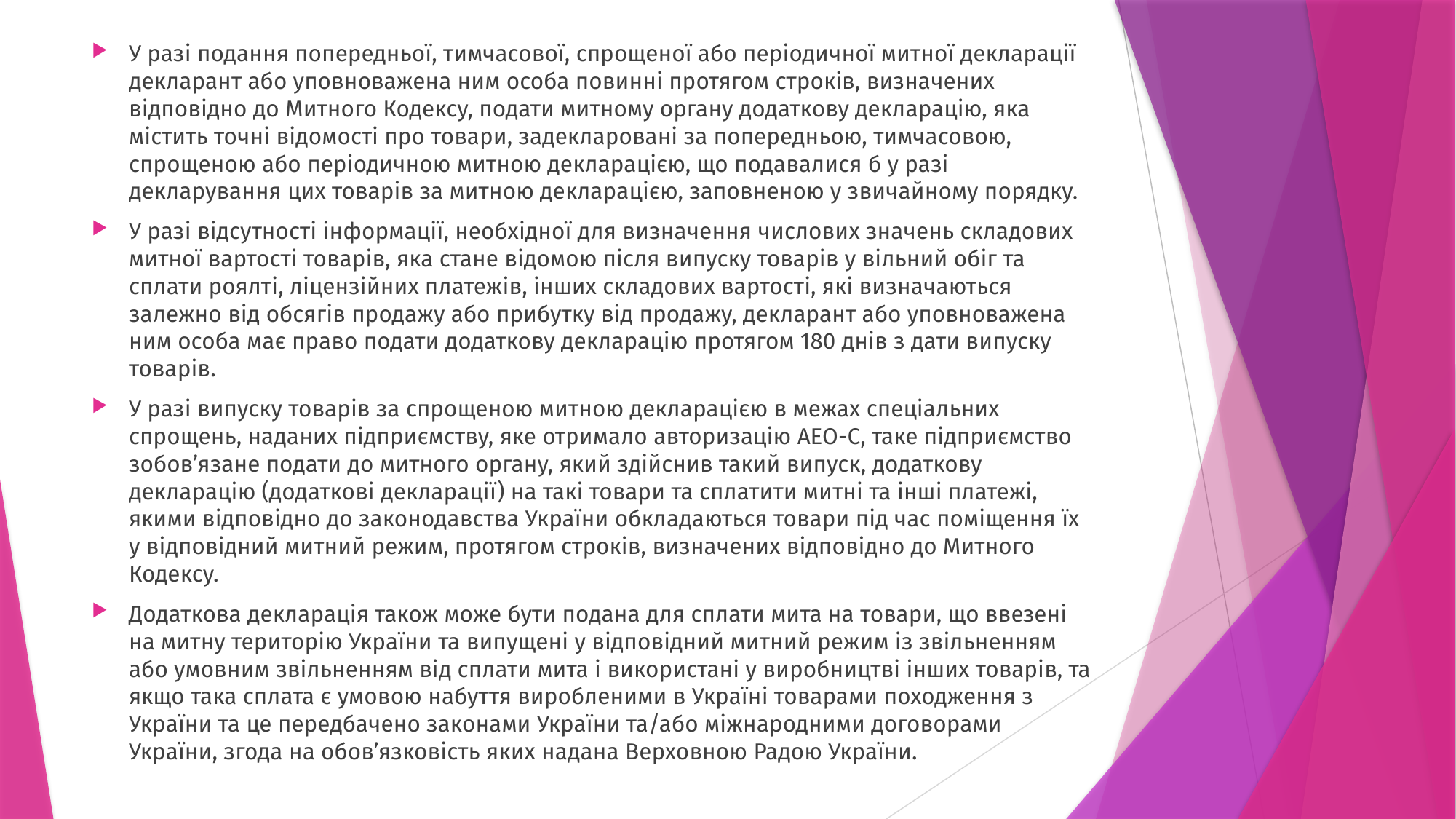

У разі подання попередньої, тимчасової, спрощеної або періодичної митної декларації декларант або уповноважена ним особа повинні протягом строків, визначених відповідно до Митного Кодексу, подати митному органу додаткову декларацію, яка містить точні відомості про товари, задекларовані за попередньою, тимчасовою, спрощеною або періодичною митною декларацією, що подавалися б у разі декларування цих товарів за митною декларацією, заповненою у звичайному порядку.
У разі відсутності інформації, необхідної для визначення числових значень складових митної вартості товарів, яка стане відомою після випуску товарів у вільний обіг та сплати роялті, ліцензійних платежів, інших складових вартості, які визначаються залежно від обсягів продажу або прибутку від продажу, декларант або уповноважена ним особа має право подати додаткову декларацію протягом 180 днів з дати випуску товарів.
У разі випуску товарів за спрощеною митною декларацією в межах спеціальних спрощень, наданих підприємству, яке отримало авторизацію АЕО-С, таке підприємство зобов’язане подати до митного органу, який здійснив такий випуск, додаткову декларацію (додаткові декларації) на такі товари та сплатити митні та інші платежі, якими відповідно до законодавства України обкладаються товари під час поміщення їх у відповідний митний режим, протягом строків, визначених відповідно до Митного Кодексу.
Додаткова декларація також може бути подана для сплати мита на товари, що ввезені на митну територію України та випущені у відповідний митний режим із звільненням або умовним звільненням від сплати мита і використані у виробництві інших товарів, та якщо така сплата є умовою набуття виробленими в Україні товарами походження з України та це передбачено законами України та/або міжнародними договорами України, згода на обов’язковість яких надана Верховною Радою України.